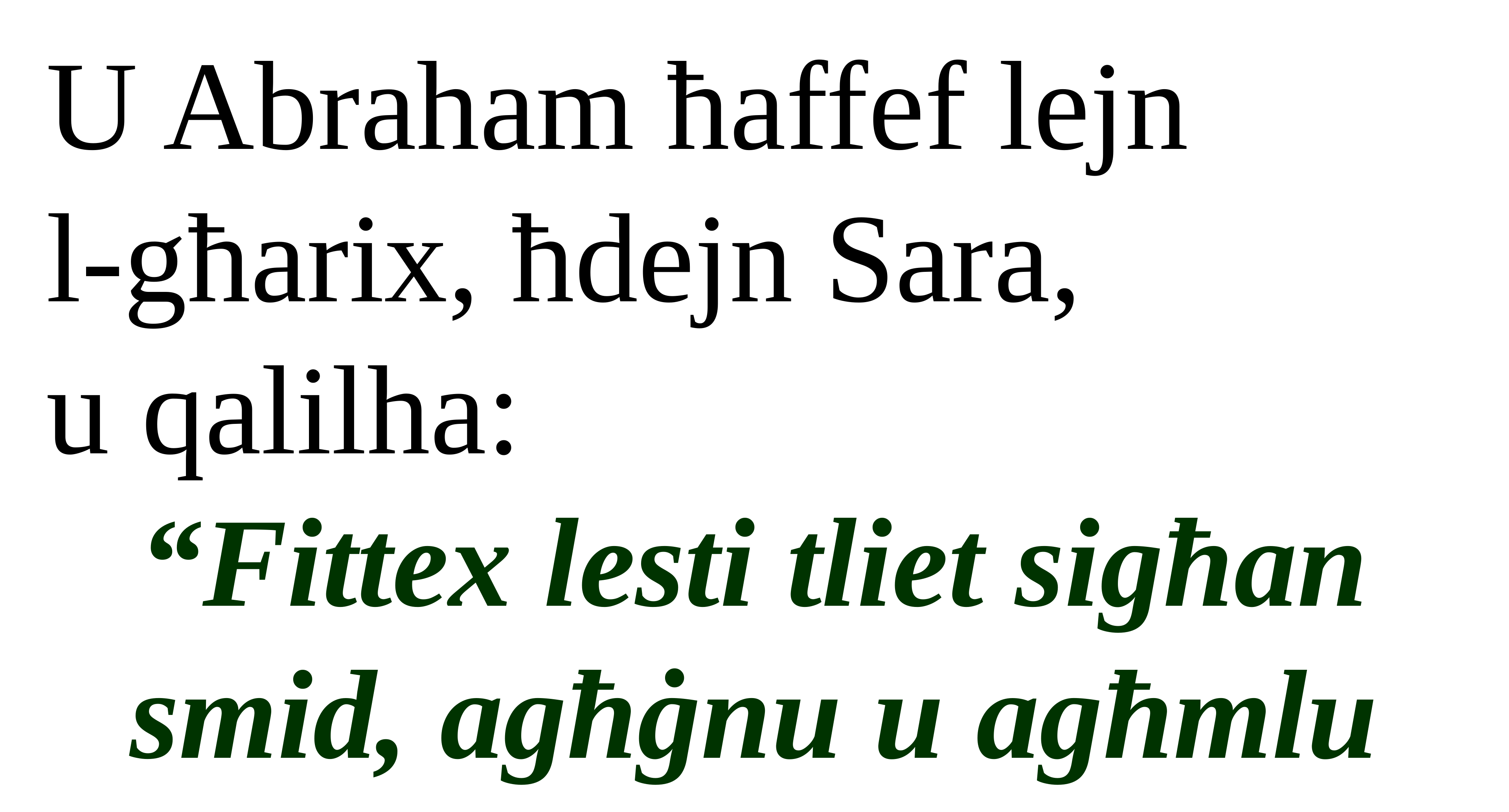

U Abraham ħaffef lejn
l-għarix, ħdejn Sara,
u qalilha:
“Fittex lesti tliet sigħan smid, agħġnu u agħmlu